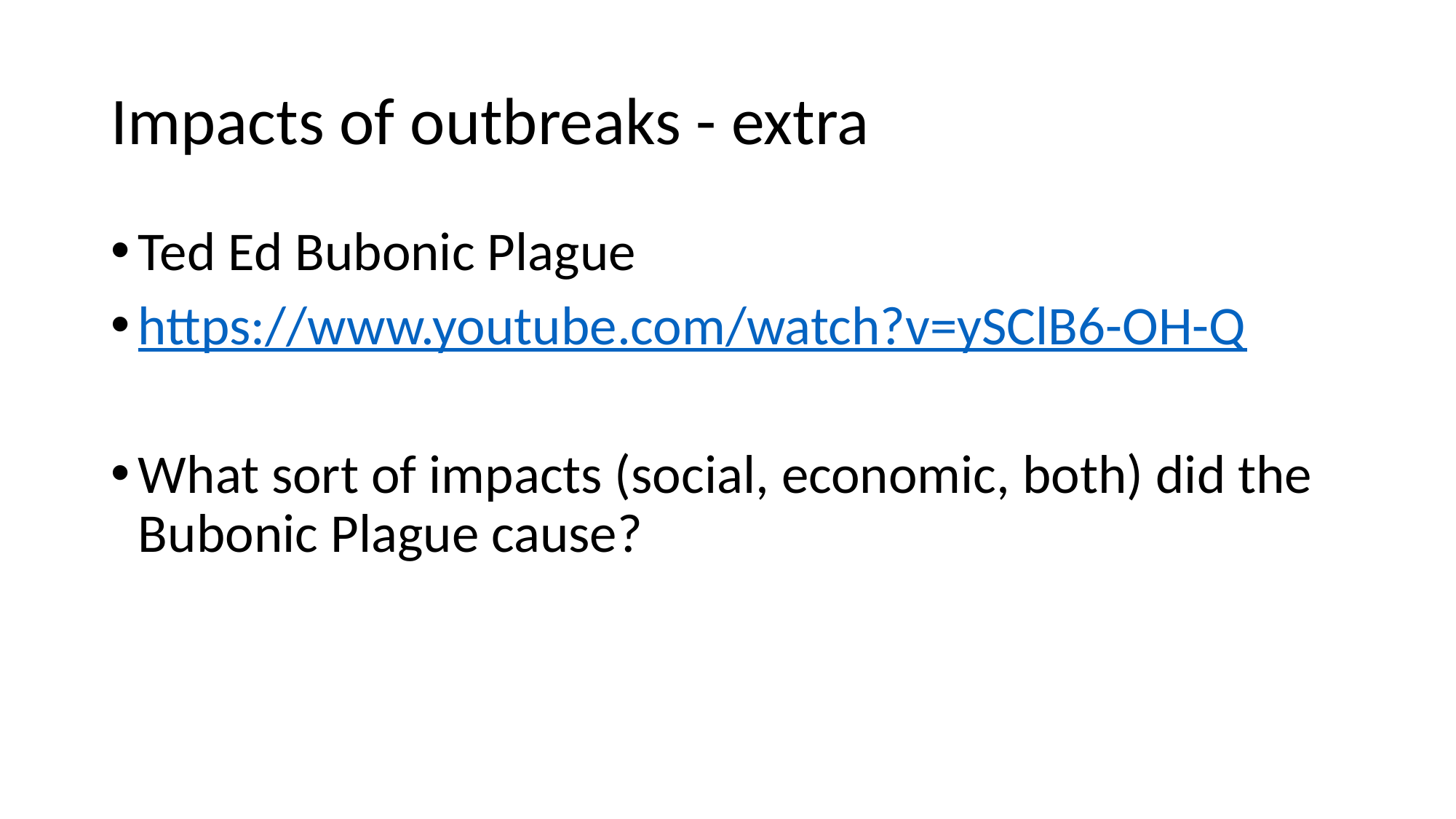

# Impacts of outbreaks - extra
Ted Ed Bubonic Plague
https://www.youtube.com/watch?v=ySClB6-OH-Q

What sort of impacts (social, economic, both) did the Bubonic Plague cause?